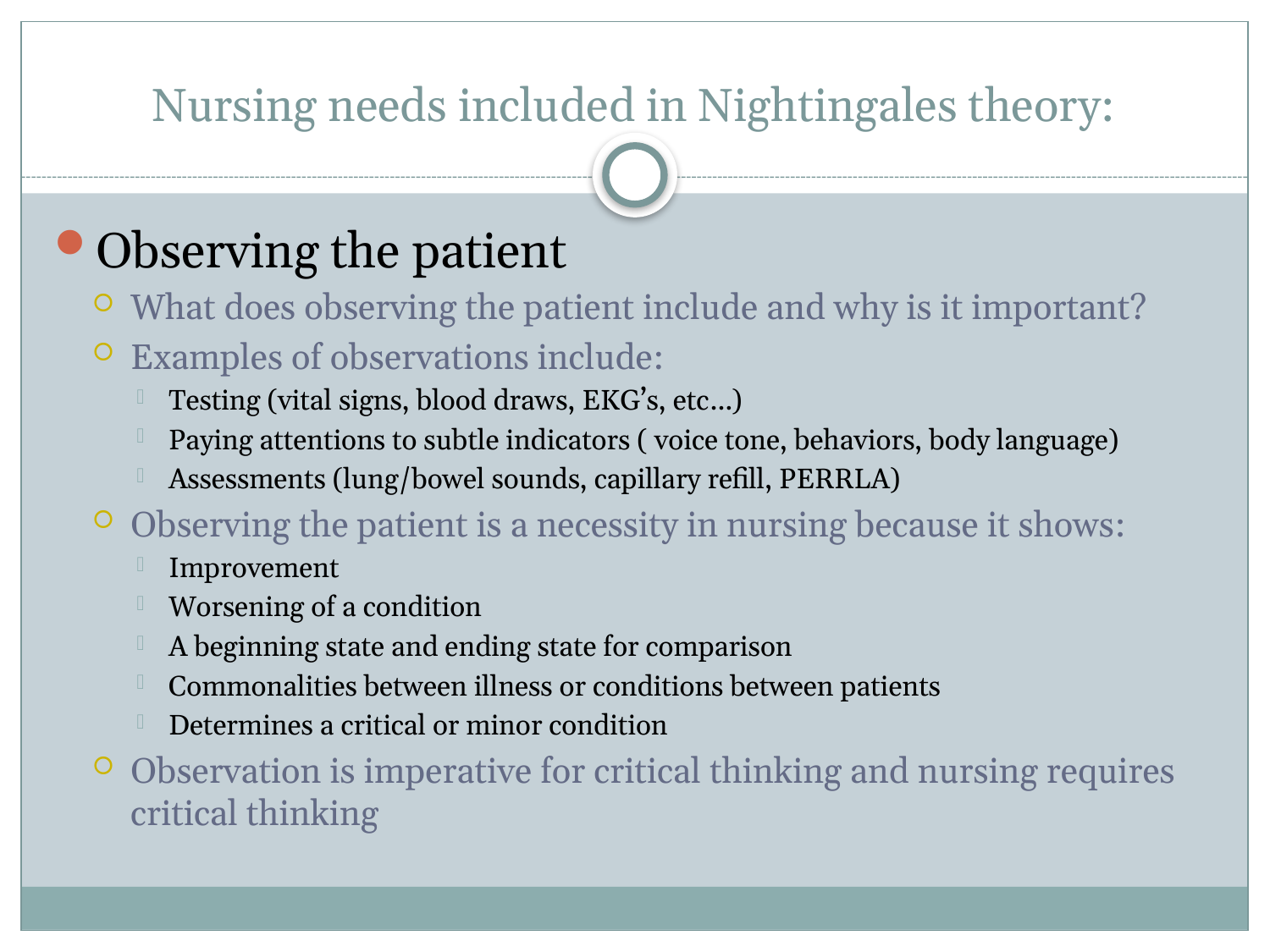

# Nursing needs included in Nightingales theory:
Observing the patient
What does observing the patient include and why is it important?
Examples of observations include:
Testing (vital signs, blood draws, EKG’s, etc…)
Paying attentions to subtle indicators ( voice tone, behaviors, body language)
Assessments (lung/bowel sounds, capillary refill, PERRLA)
Observing the patient is a necessity in nursing because it shows:
Improvement
Worsening of a condition
A beginning state and ending state for comparison
Commonalities between illness or conditions between patients
Determines a critical or minor condition
Observation is imperative for critical thinking and nursing requires critical thinking